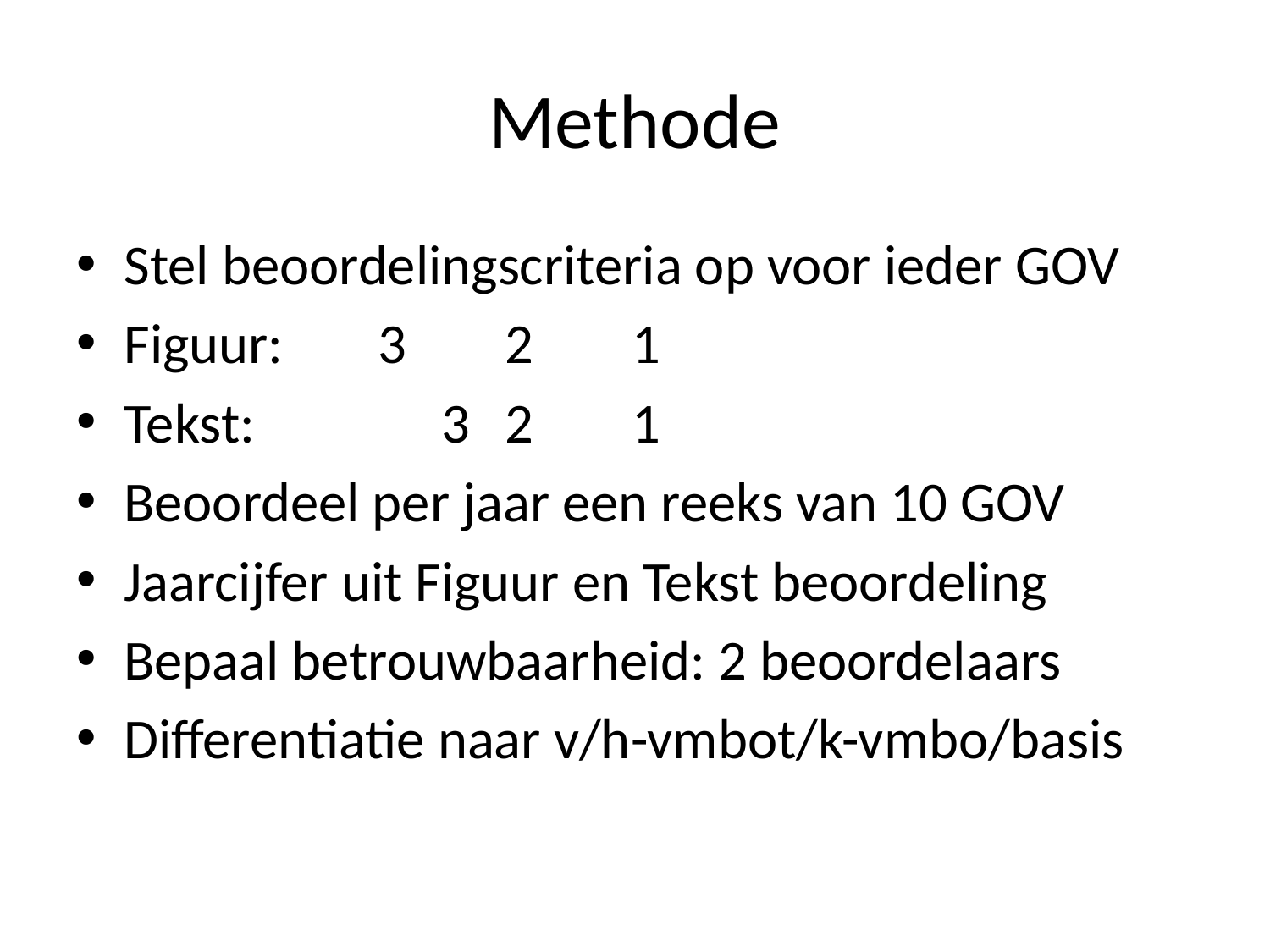

# Methode
Stel beoordelingscriteria op voor ieder GOV
Figuur: 	3	2	1
Tekst:	     3	2	1
Beoordeel per jaar een reeks van 10 GOV
Jaarcijfer uit Figuur en Tekst beoordeling
Bepaal betrouwbaarheid: 2 beoordelaars
Differentiatie naar v/h-vmbot/k-vmbo/basis